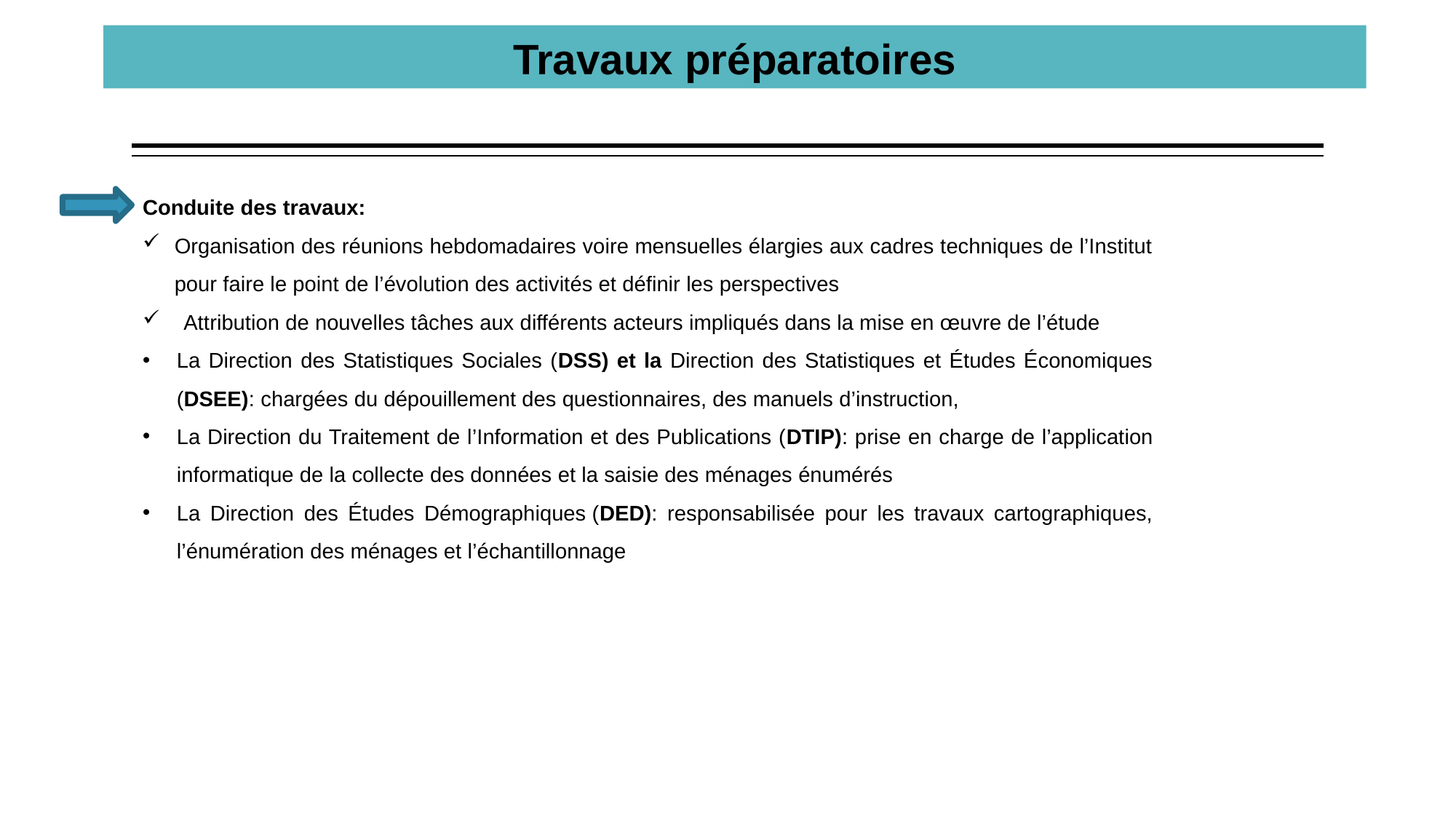

# Travaux préparatoires

Conduite des travaux:
Organisation des réunions hebdomadaires voire mensuelles élargies aux cadres techniques de l’Institut pour faire le point de l’évolution des activités et définir les perspectives
Attribution de nouvelles tâches aux différents acteurs impliqués dans la mise en œuvre de l’étude
La Direction des Statistiques Sociales (DSS) et la Direction des Statistiques et Études Économiques (DSEE): chargées du dépouillement des questionnaires, des manuels d’instruction,
La Direction du Traitement de l’Information et des Publications (DTIP): prise en charge de l’application informatique de la collecte des données et la saisie des ménages énumérés
La Direction des Études Démographiques (DED): responsabilisée pour les travaux cartographiques, l’énumération des ménages et l’échantillonnage